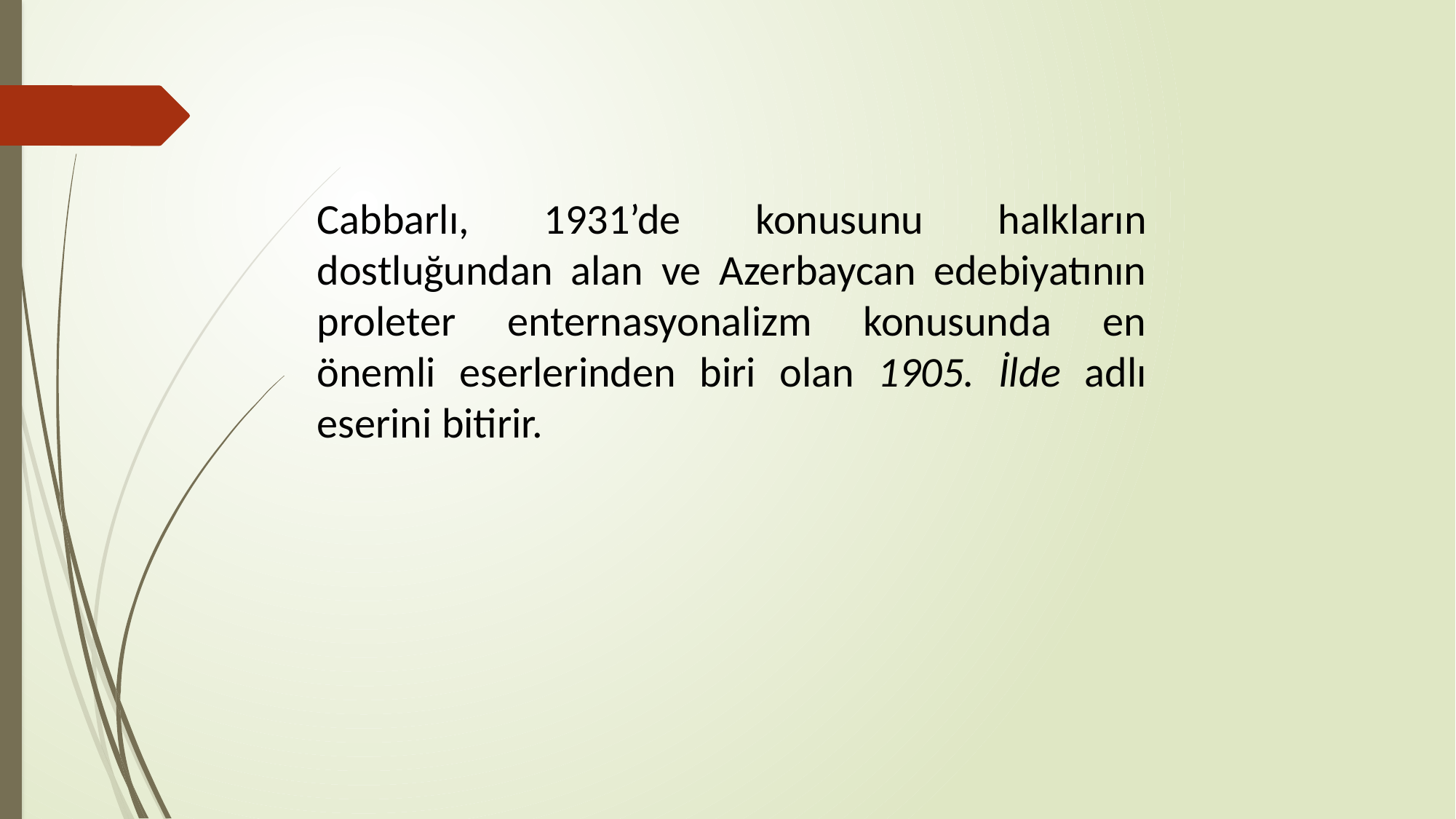

Cabbarlı, 1931’de konusunu halkların dostluğundan alan ve Azerbaycan edebiyatının proleter enternasyonalizm konusunda en önemli eserlerinden biri olan 1905. İlde adlı eserini bitirir.